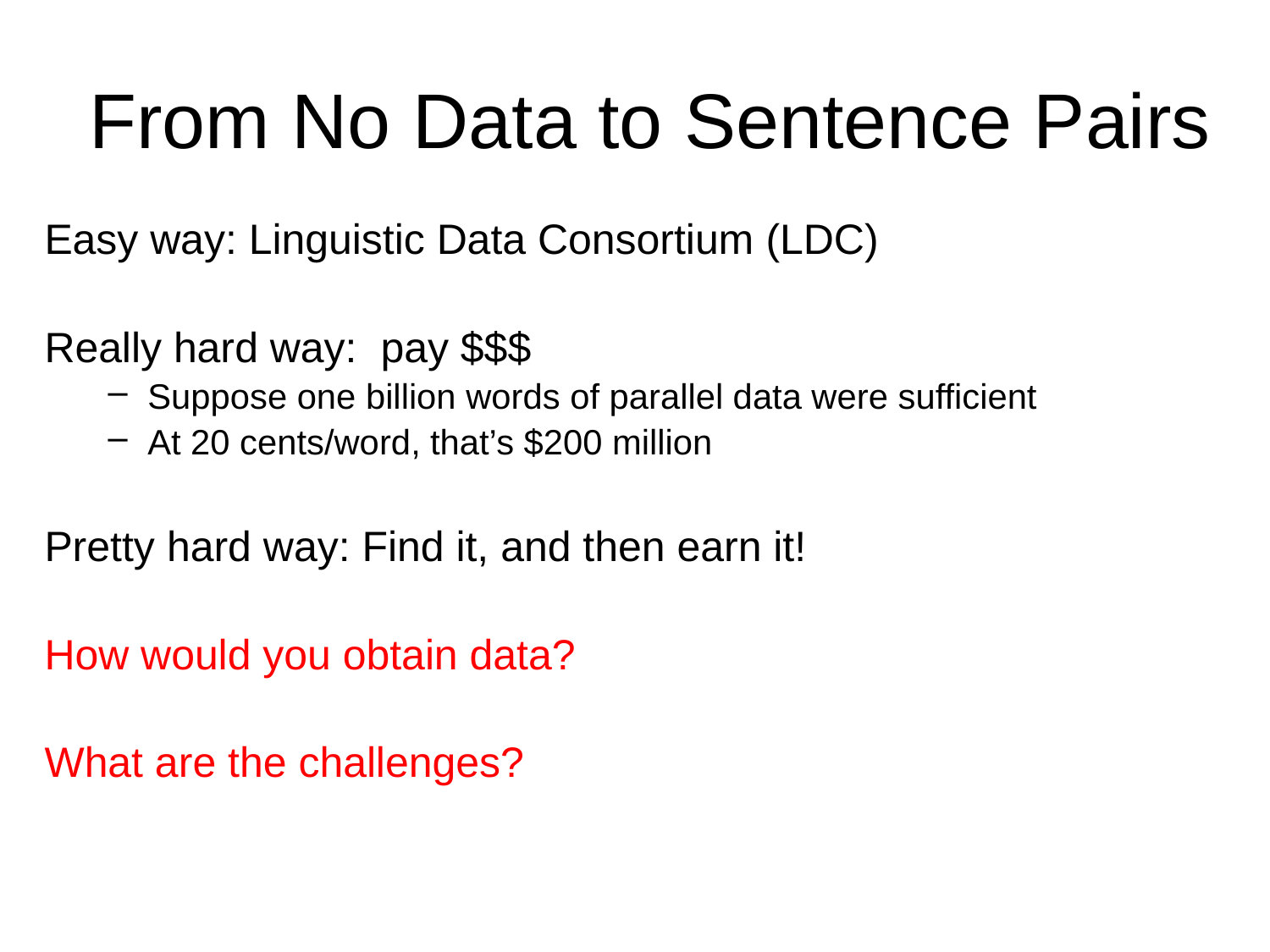

# From No Data to Sentence Pairs
Easy way: Linguistic Data Consortium (LDC)

Really hard way:  pay $$$
Suppose one billion words of parallel data were sufficient
At 20 cents/word, that’s $200 million

Pretty hard way: Find it, and then earn it!

How would you obtain data?

What are the challenges?